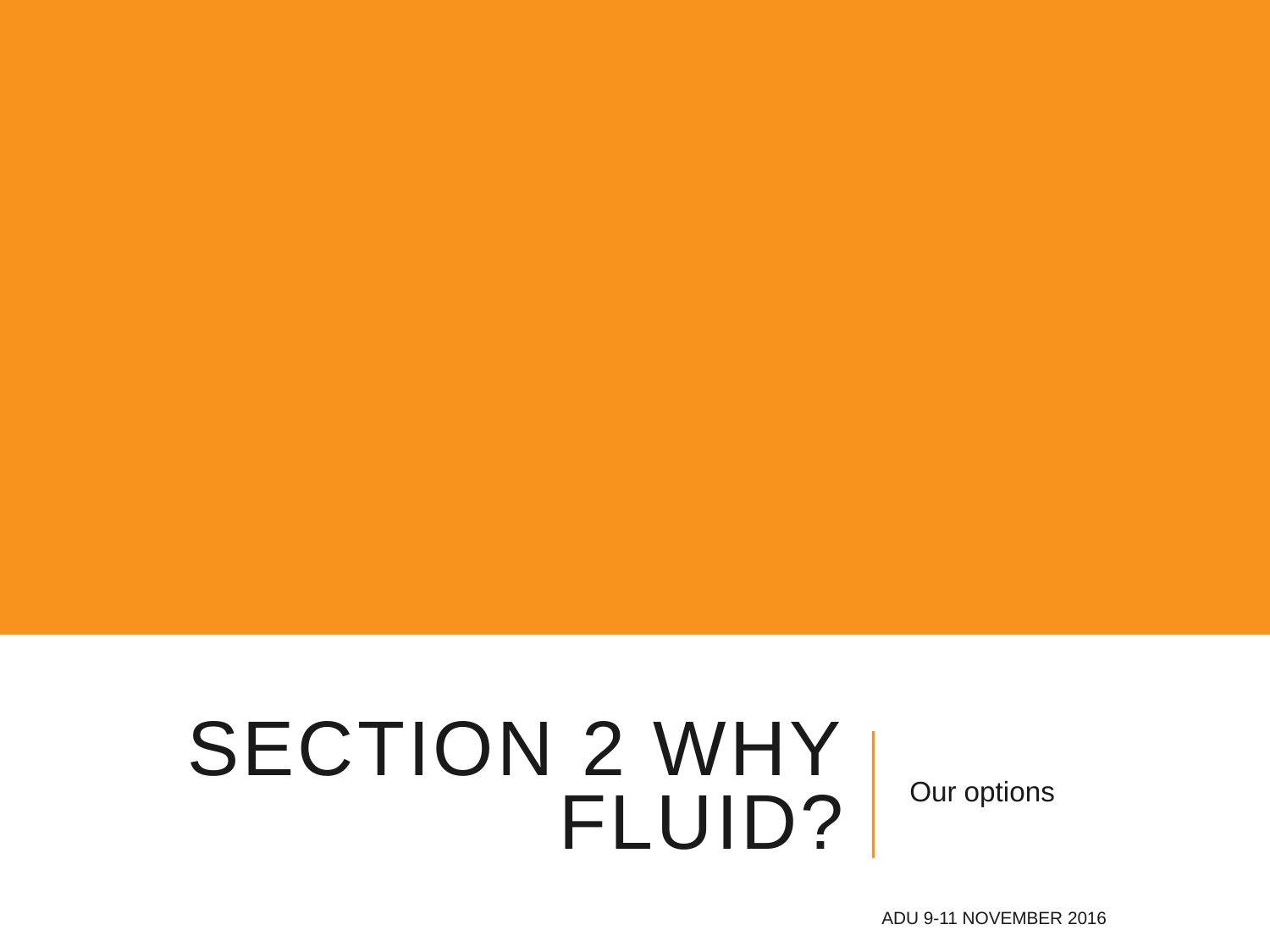

# SECTION 2 why fluid?
Our options
ADU 9-11 November 2016